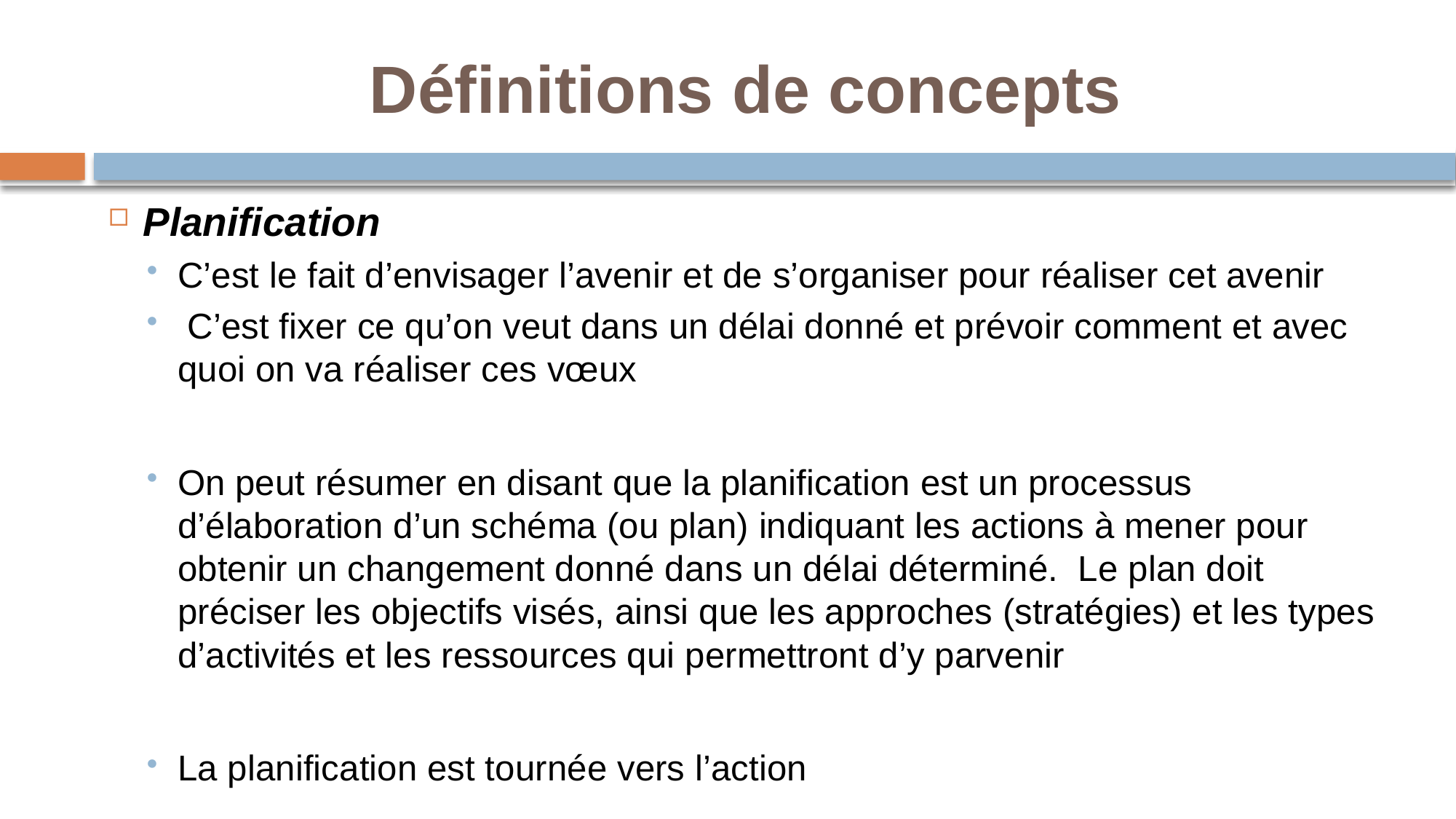

# Définitions de concepts
Planification
C’est le fait d’envisager l’avenir et de s’organiser pour réaliser cet avenir
 C’est fixer ce qu’on veut dans un délai donné et prévoir comment et avec quoi on va réaliser ces vœux

On peut résumer en disant que la planification est un processus d’élaboration d’un schéma (ou plan) indiquant les actions à mener pour obtenir un changement donné dans un délai déterminé.  Le plan doit préciser les objectifs visés, ainsi que les approches (stratégies) et les types d’activités et les ressources qui permettront d’y parvenir

La planification est tournée vers l’action